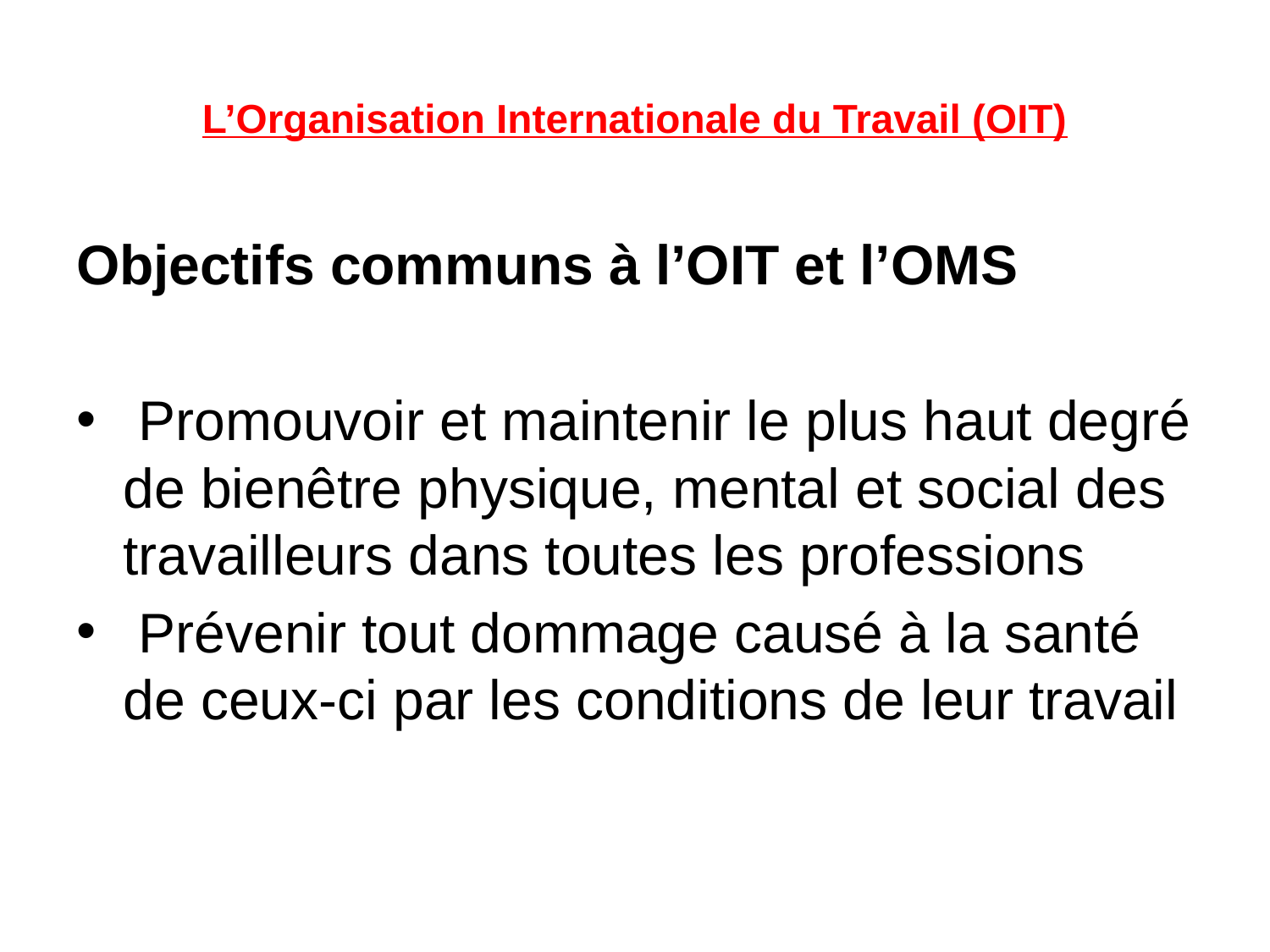

# L’Organisation Internationale du Travail (OIT)
Objectifs communs à l’OIT et l’OMS

 Promouvoir et maintenir le plus haut degré de bienêtre physique, mental et social des travailleurs dans toutes les professions
 Prévenir tout dommage causé à la santé de ceux-ci par les conditions de leur travail